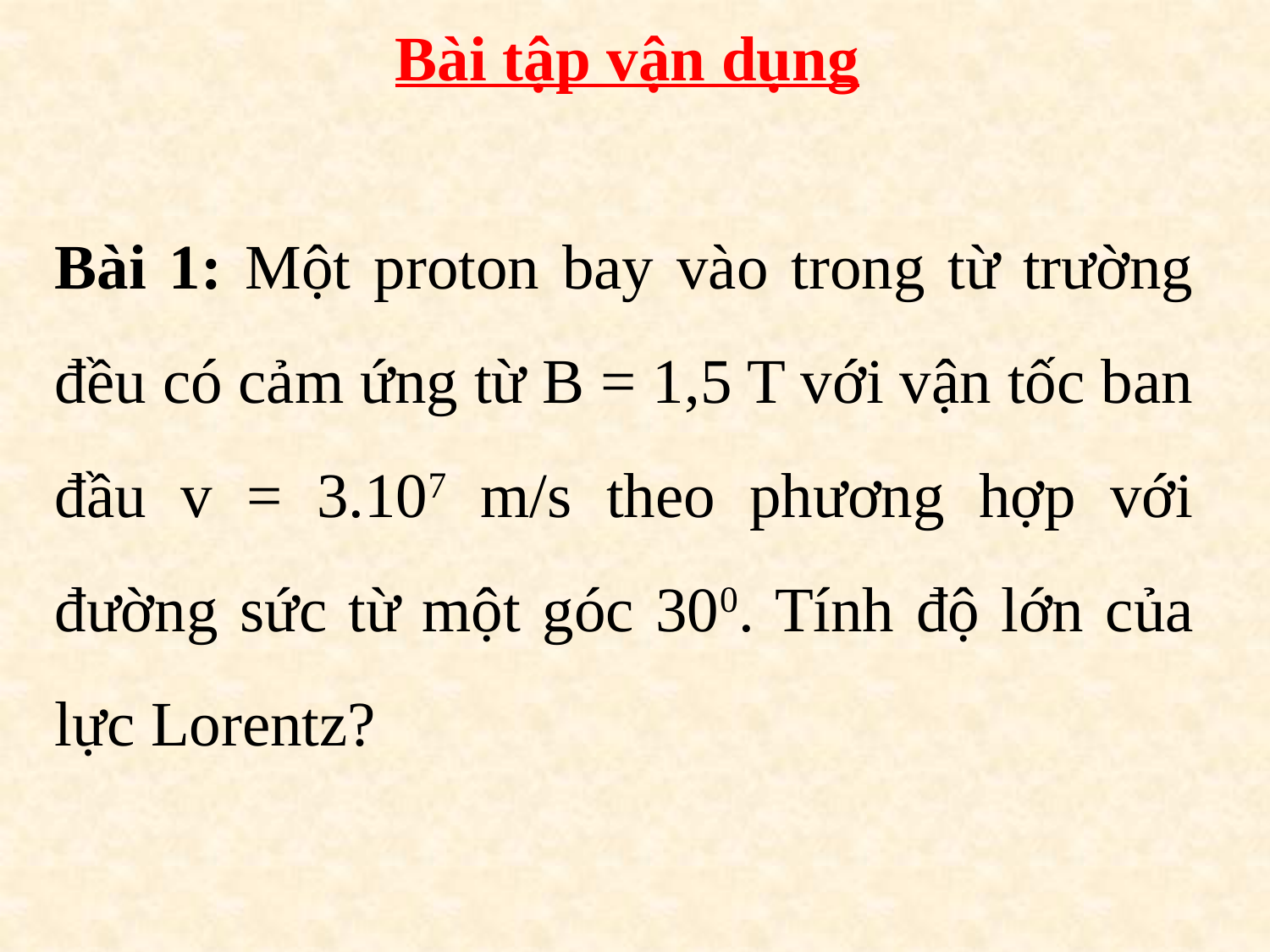

Bài tập vận dụng
Bài 1: Một proton bay vào trong từ trường đều có cảm ứng từ B = 1,5 T với vận tốc ban đầu v = 3.107 m/s theo phương hợp với đường sức từ một góc 300. Tính độ lớn của lực Lorentz?